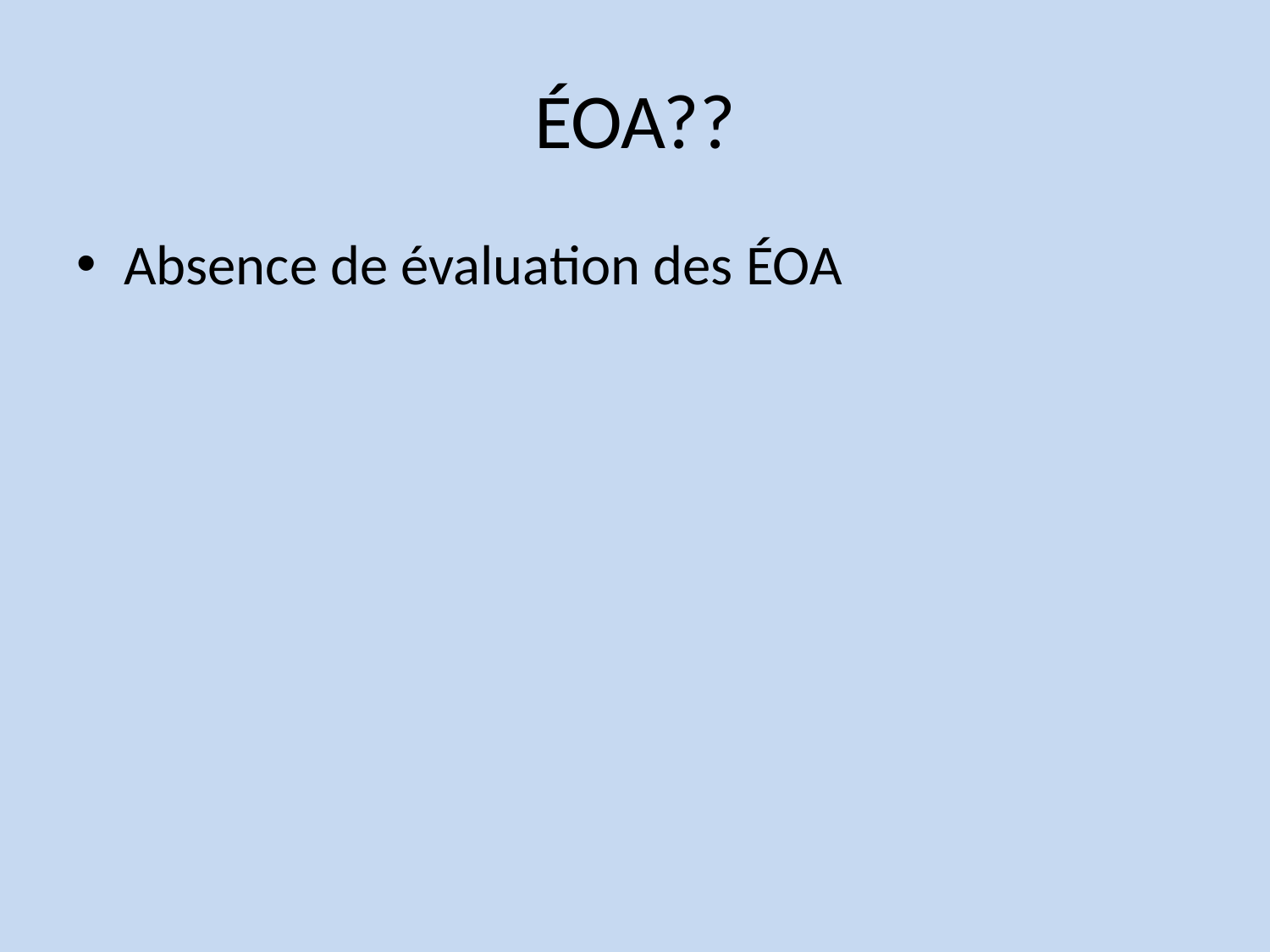

# ÉOA??
Absence de évaluation des ÉOA